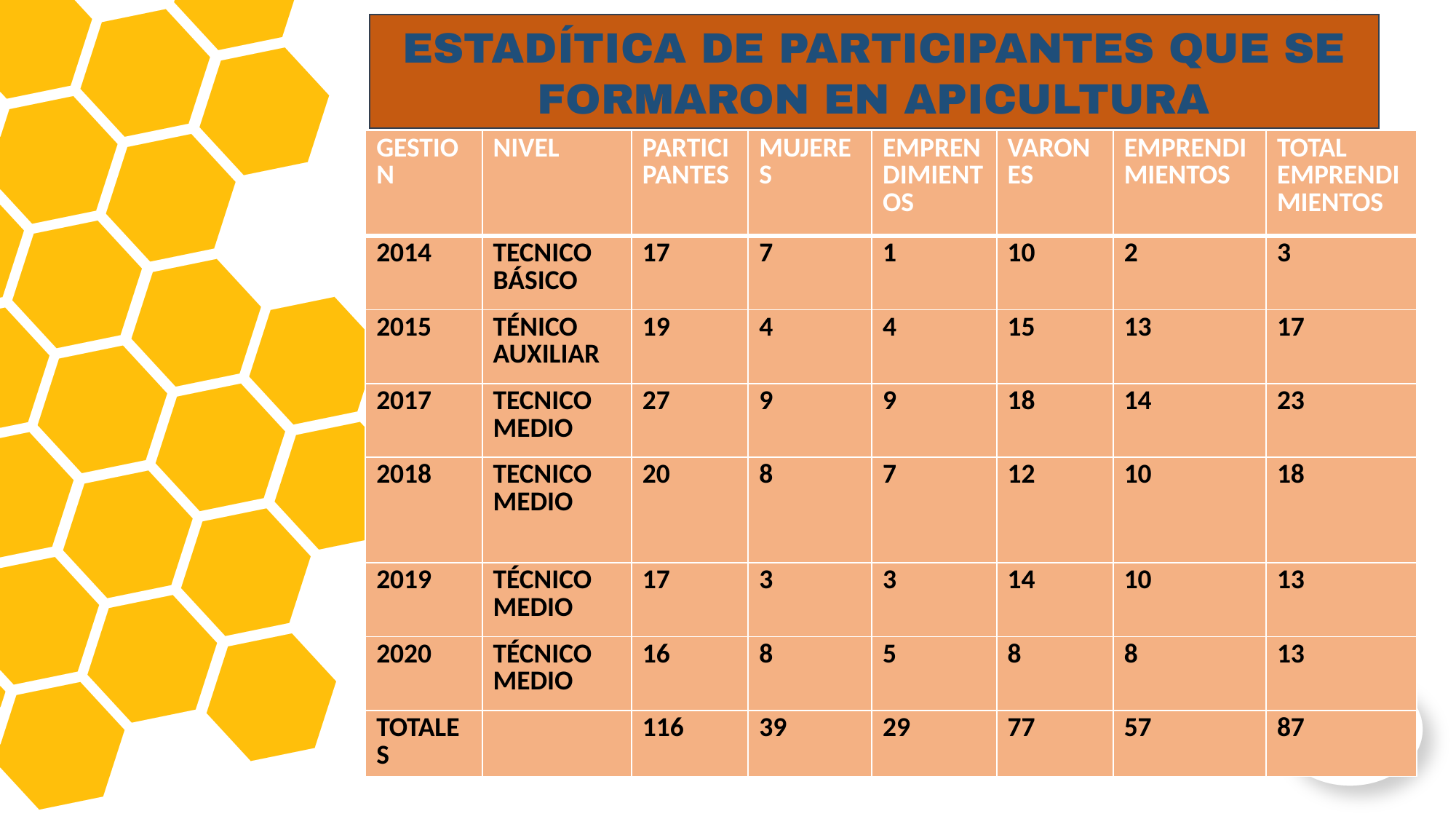

# ESTADÍTICA DE PARTICIPANTES QUE SE FORMARON EN APICULTURA
| GESTION | NIVEL | PARTICIPANTES | MUJERES | EMPRENDIMIENTOS | VARONES | EMPRENDIMIENTOS | TOTAL EMPRENDIMIENTOS |
| --- | --- | --- | --- | --- | --- | --- | --- |
| 2014 | TECNICO BÁSICO | 17 | 7 | 1 | 10 | 2 | 3 |
| 2015 | TÉNICO AUXILIAR | 19 | 4 | 4 | 15 | 13 | 17 |
| 2017 | TECNICO MEDIO | 27 | 9 | 9 | 18 | 14 | 23 |
| 2018 | TECNICO MEDIO | 20 | 8 | 7 | 12 | 10 | 18 |
| 2019 | TÉCNICO MEDIO | 17 | 3 | 3 | 14 | 10 | 13 |
| 2020 | TÉCNICO MEDIO | 16 | 8 | 5 | 8 | 8 | 13 |
| TOTALES |  | 116 | 39 | 29 | 77 | 57 | 87 |